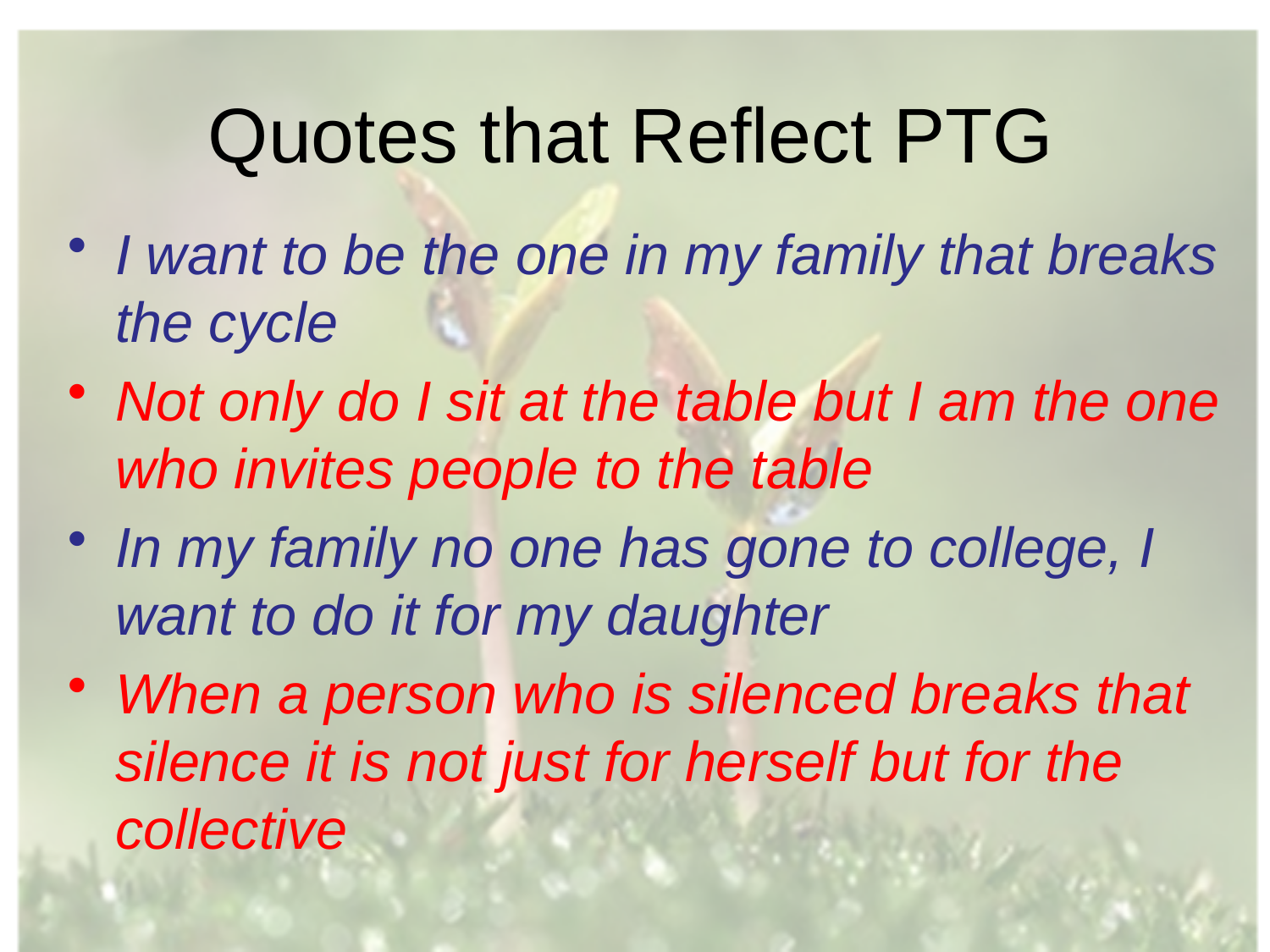

# Quotes that Reflect PTG
I want to be the one in my family that breaks the cycle
Not only do I sit at the table but I am the one who invites people to the table
In my family no one has gone to college, I want to do it for my daughter
When a person who is silenced breaks that silence it is not just for herself but for the collective